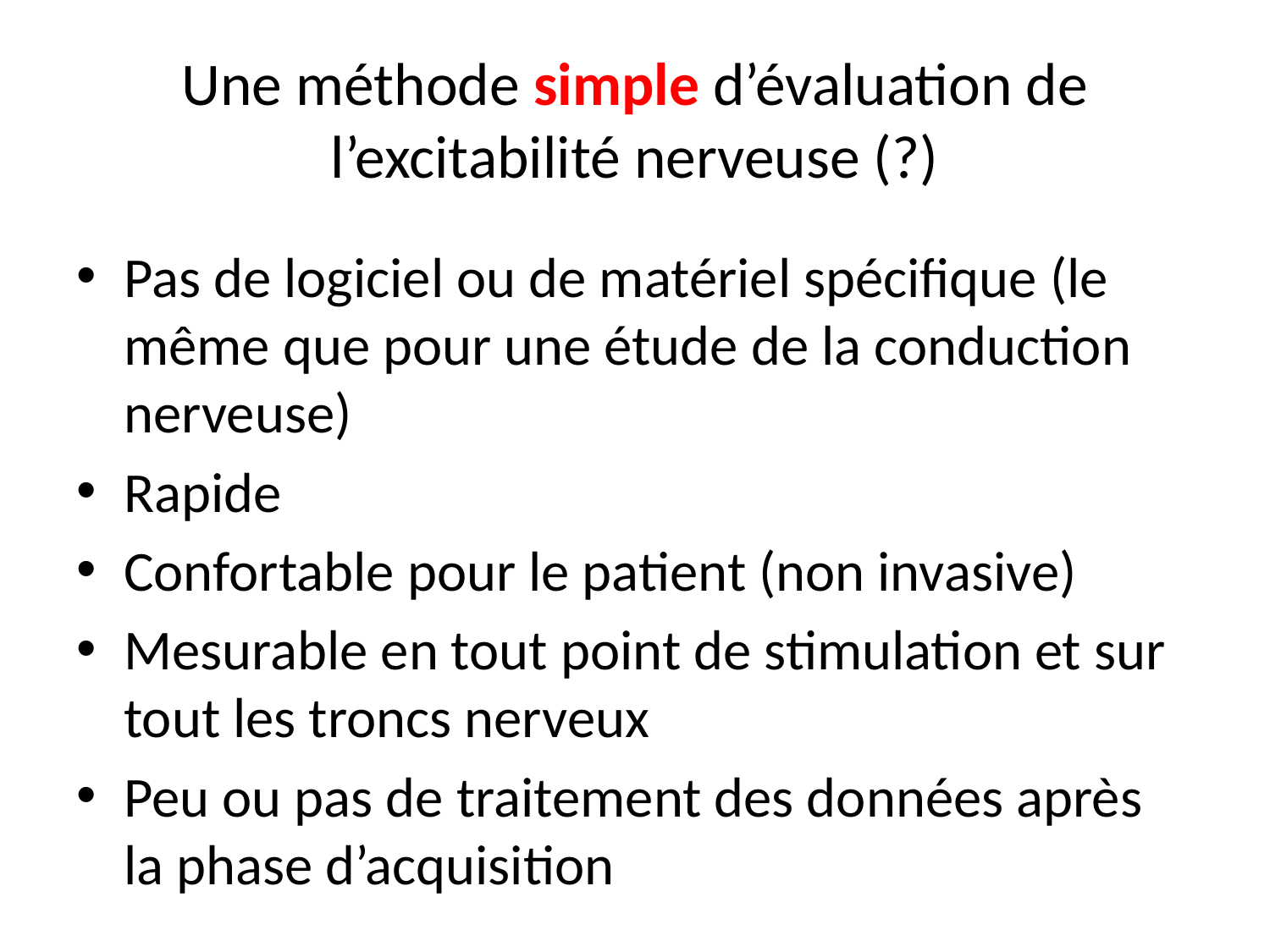

# Une méthode simple d’évaluation de l’excitabilité nerveuse (?)
Pas de logiciel ou de matériel spécifique (le même que pour une étude de la conduction nerveuse)
Rapide
Confortable pour le patient (non invasive)
Mesurable en tout point de stimulation et sur tout les troncs nerveux
Peu ou pas de traitement des données après la phase d’acquisition